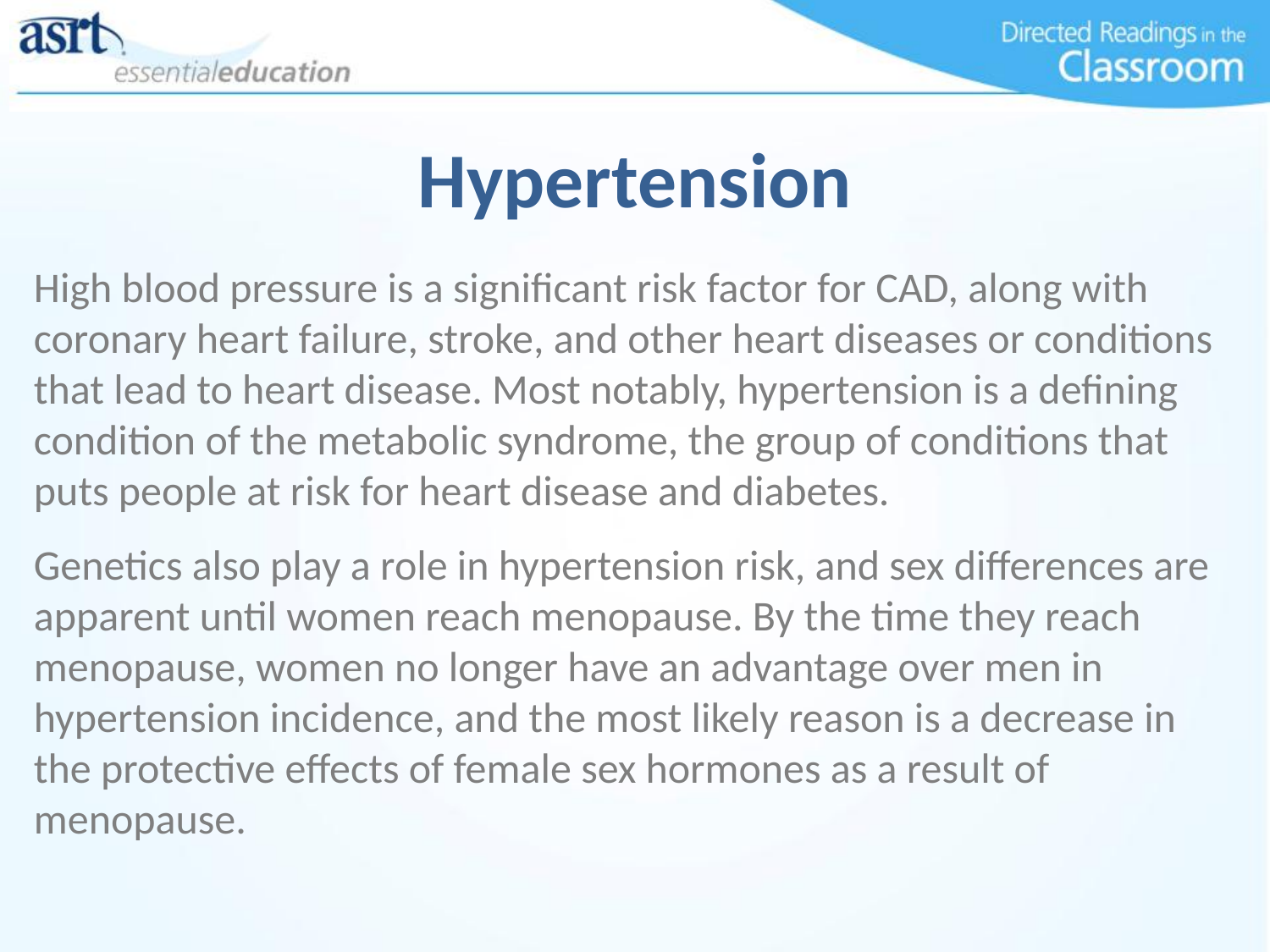

Hypertension
High blood pressure is a significant risk factor for CAD, along with coronary heart failure, stroke, and other heart diseases or conditions that lead to heart disease. Most notably, hypertension is a defining condition of the metabolic syndrome, the group of conditions that puts people at risk for heart disease and diabetes.
Genetics also play a role in hypertension risk, and sex differences are apparent until women reach menopause. By the time they reach menopause, women no longer have an advantage over men in hypertension incidence, and the most likely reason is a decrease in the protective effects of female sex hormones as a result of menopause.